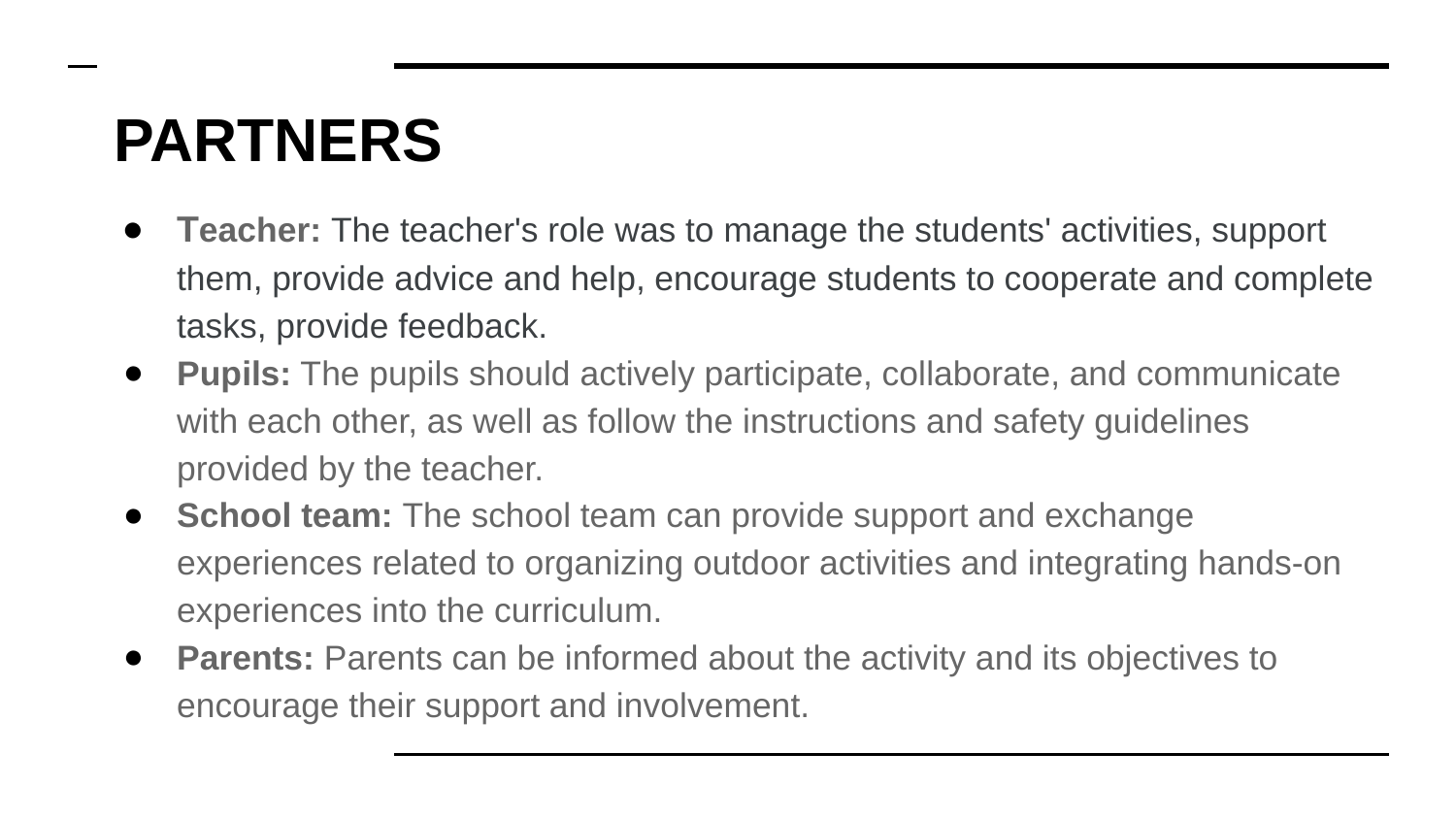

# PARTNERS

Teacher: The teacher's role was to manage the students' activities, support them, provide advice and help, encourage students to cooperate and complete tasks, provide feedback.
Pupils: The pupils should actively participate, collaborate, and communicate with each other, as well as follow the instructions and safety guidelines provided by the teacher.
School team: The school team can provide support and exchange experiences related to organizing outdoor activities and integrating hands-on experiences into the curriculum.
Parents: Parents can be informed about the activity and its objectives to encourage their support and involvement.